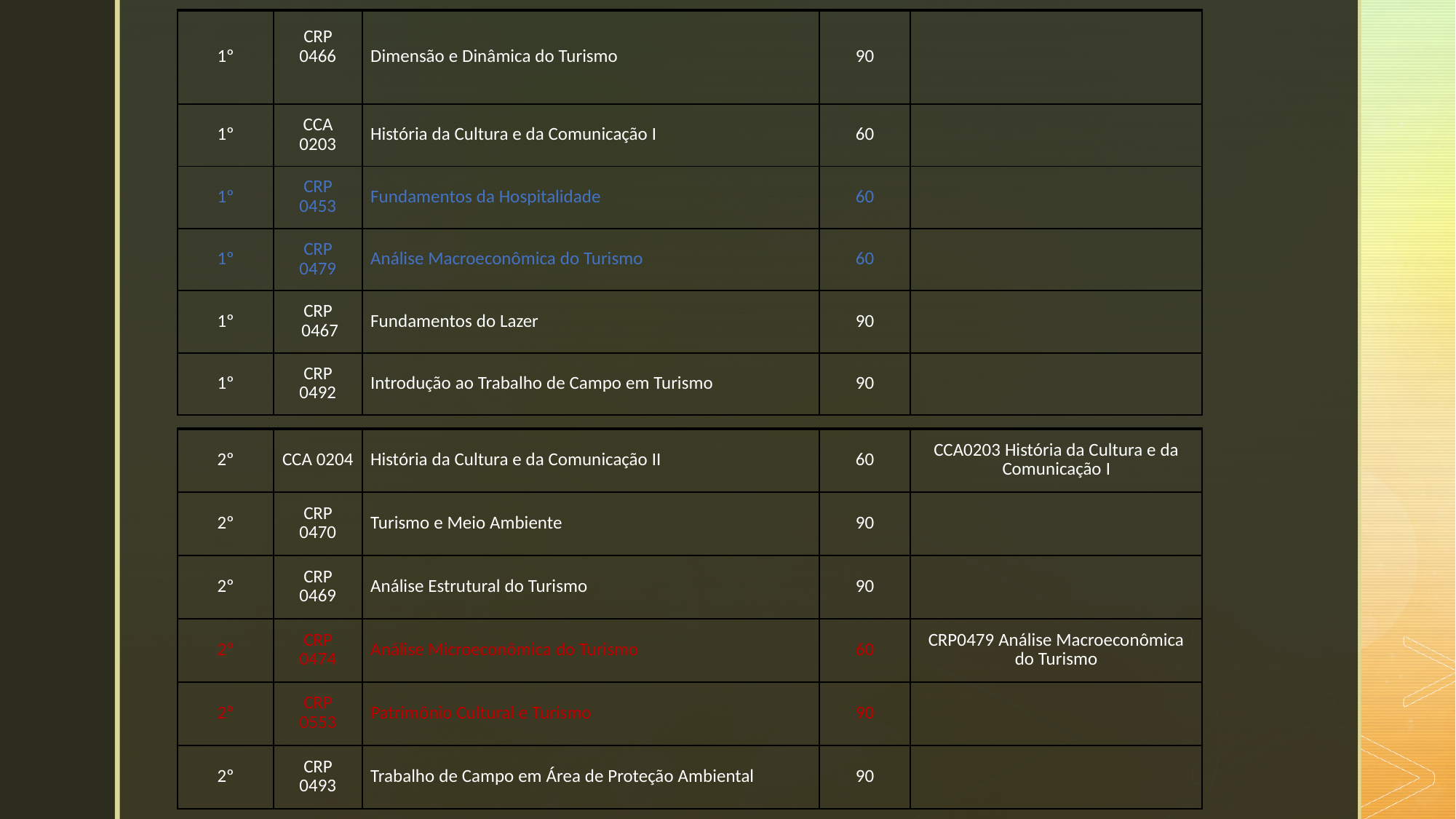

| 1º | CRP 0466 | Dimensão e Dinâmica do Turismo | 90 |  |
| --- | --- | --- | --- | --- |
| 1º | CCA 0203 | História da Cultura e da Comunicação I | 60 |  |
| 1º | CRP 0453 | Fundamentos da Hospitalidade | 60 |  |
| 1º | CRP 0479 | Análise Macroeconômica do Turismo | 60 |  |
| 1º | CRP 0467 | Fundamentos do Lazer | 90 |  |
| 1º | CRP 0492 | Introdução ao Trabalho de Campo em Turismo | 90 |  |
| 2º | CCA 0204 | História da Cultura e da Comunicação II | 60 | CCA0203 História da Cultura e da Comunicação I |
| --- | --- | --- | --- | --- |
| 2º | CRP 0470 | Turismo e Meio Ambiente | 90 |  |
| 2º | CRP 0469 | Análise Estrutural do Turismo | 90 |  |
| 2º | CRP 0474 | Análise Microeconômica do Turismo | 60 | CRP0479 Análise Macroeconômica do Turismo |
| 2º | CRP 0553 | Patrimônio Cultural e Turismo | 90 |  |
| 2º | CRP 0493 | Trabalho de Campo em Área de Proteção Ambiental | 90 |  |